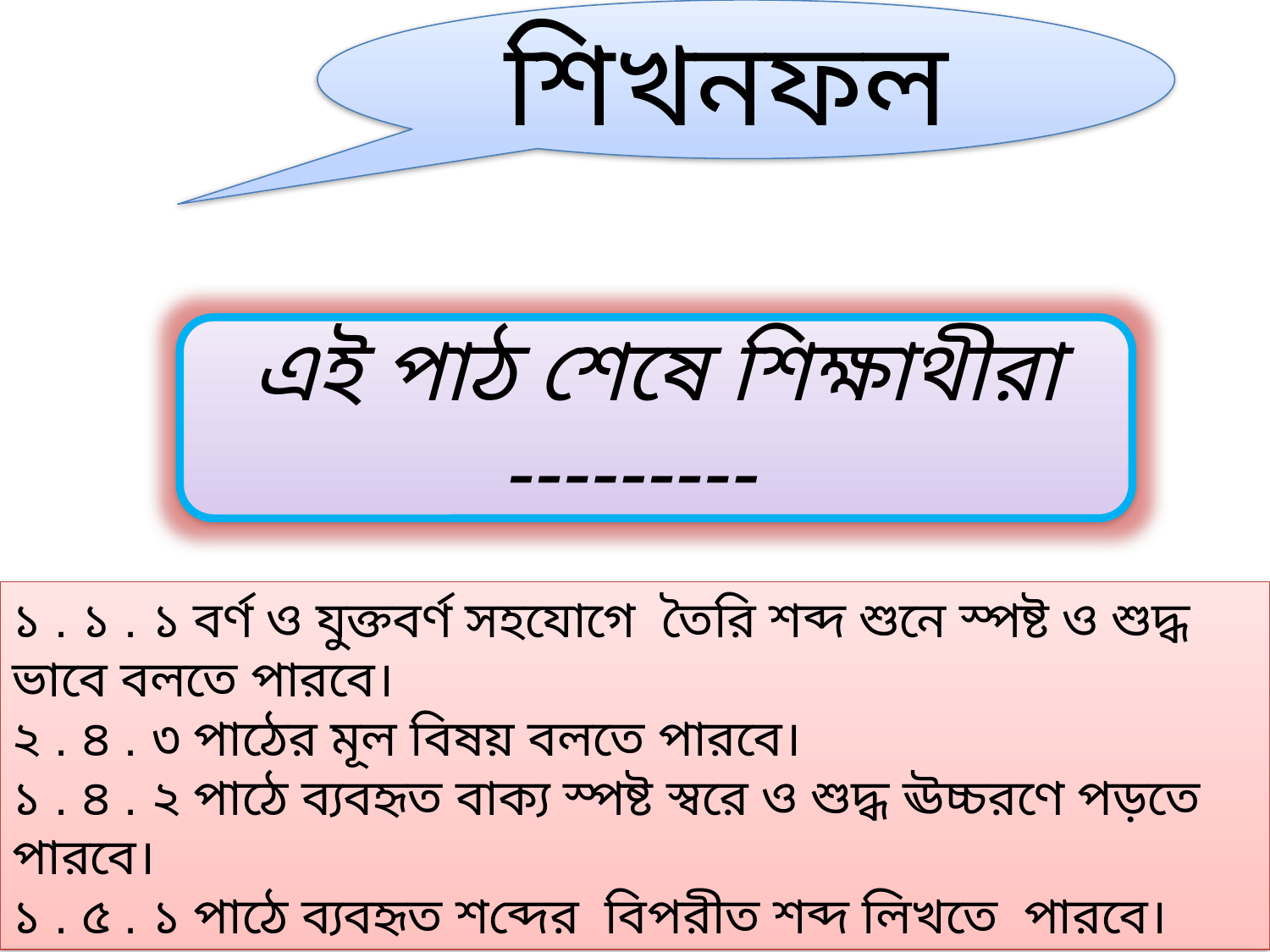

শিখনফল
এই পাঠ শেষে শিক্ষাথীরা ---------
১ . ১ . ১ বর্ণ ও যুক্তবর্ণ সহযোগে  তৈরি শব্দ শুনে স্পষ্ট ও শুদ্ধ ভাবে বলতে পারবে।
২ . ৪ . ৩ পাঠের মূল বিষয় বলতে পারবে।
১ . ৪ . ২ পাঠে ব্যবহৃত বাক্য স্পষ্ট স্বরে ও শুদ্ধ ঊচ্চরণে পড়তে পারবে।
১ . ৫ . ১ পাঠে ব্যবহৃত শব্দের  বিপরীত শব্দ লিখতে  পারবে।